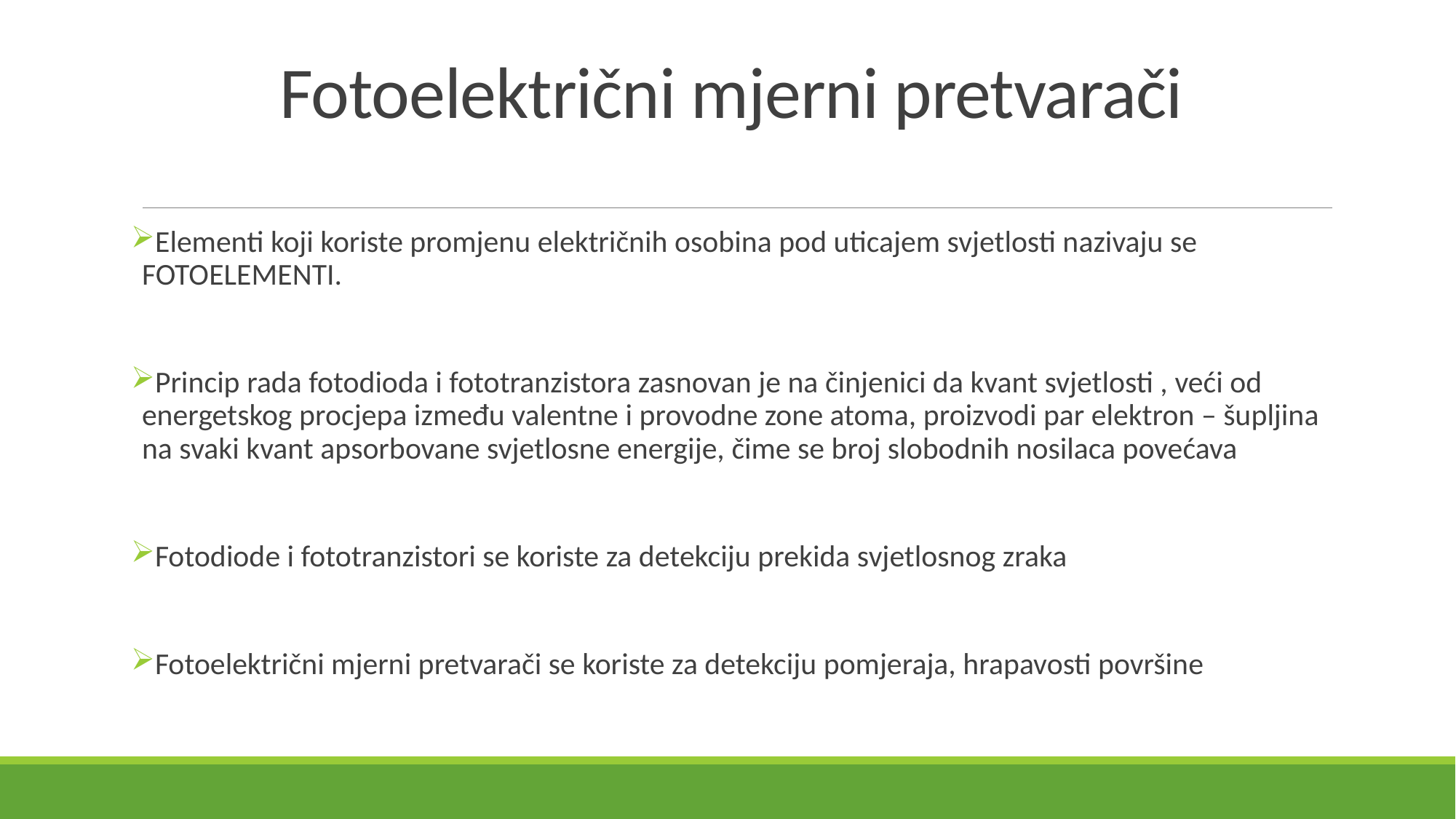

# Fotoelektrični mjerni pretvarači
Elementi koji koriste promjenu električnih osobina pod uticajem svjetlosti nazivaju se FOTOELEMENTI.

Princip rada fotodioda i fototranzistora zasnovan je na činjenici da kvant svjetlosti , veći od energetskog procjepa između valentne i provodne zone atoma, proizvodi par elektron – šupljina na svaki kvant apsorbovane svjetlosne energije, čime se broj slobodnih nosilaca povećava

Fotodiode i fototranzistori se koriste za detekciju prekida svjetlosnog zraka

Fotoelektrični mjerni pretvarači se koriste za detekciju pomjeraja, hrapavosti površine